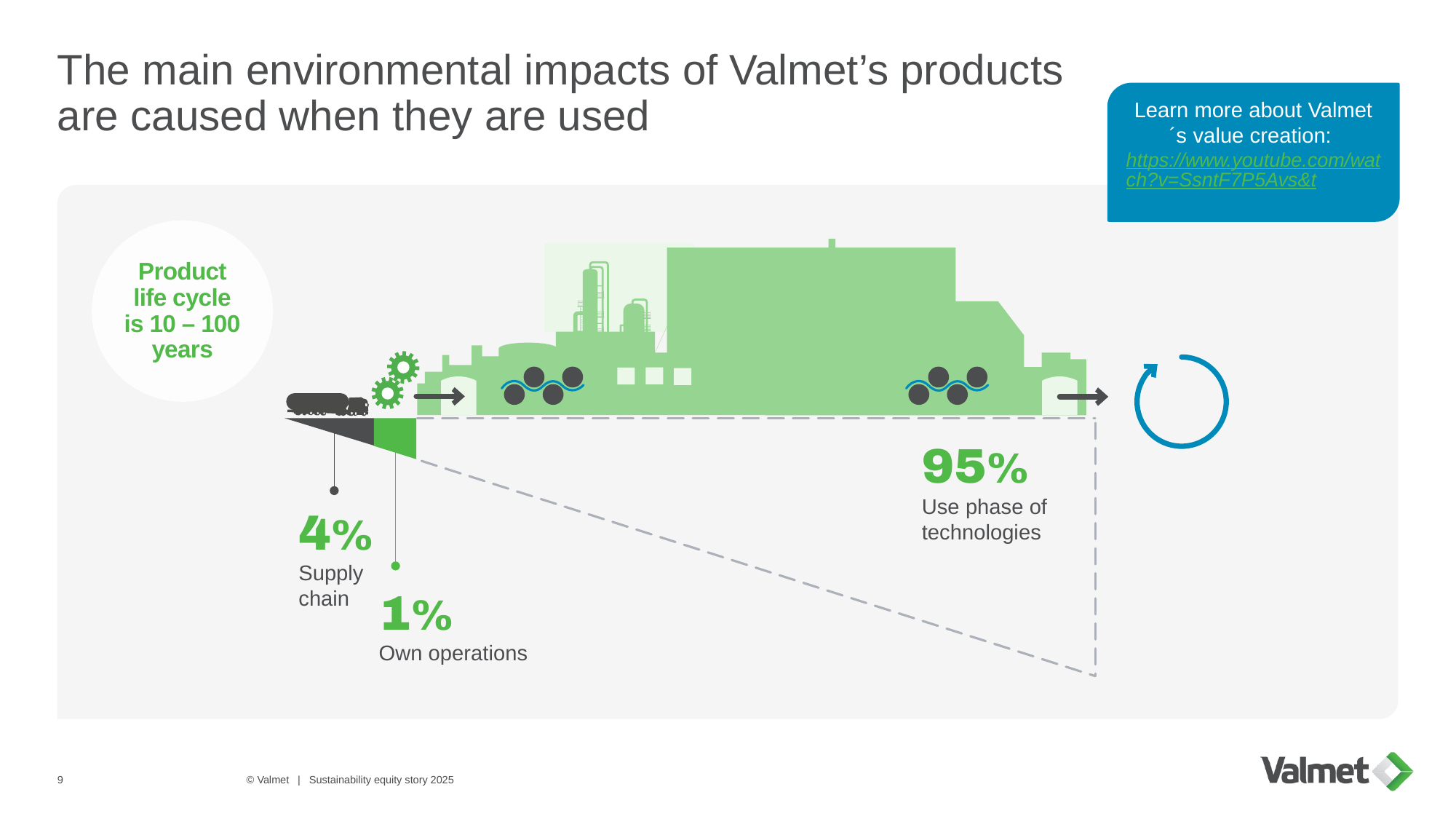

# The main environmental impacts of Valmet’s products are caused when they are used
Learn more about Valmet´s value creation:
https://www.youtube.com/watch?v=SsntF7P5Avs&t

Product
life cycle
is 10 – 100
years

95%
Use phase of technologies
4%
Supply
chain
1%
Own operations
9
© Valmet   |   Sustainability equity story 2025